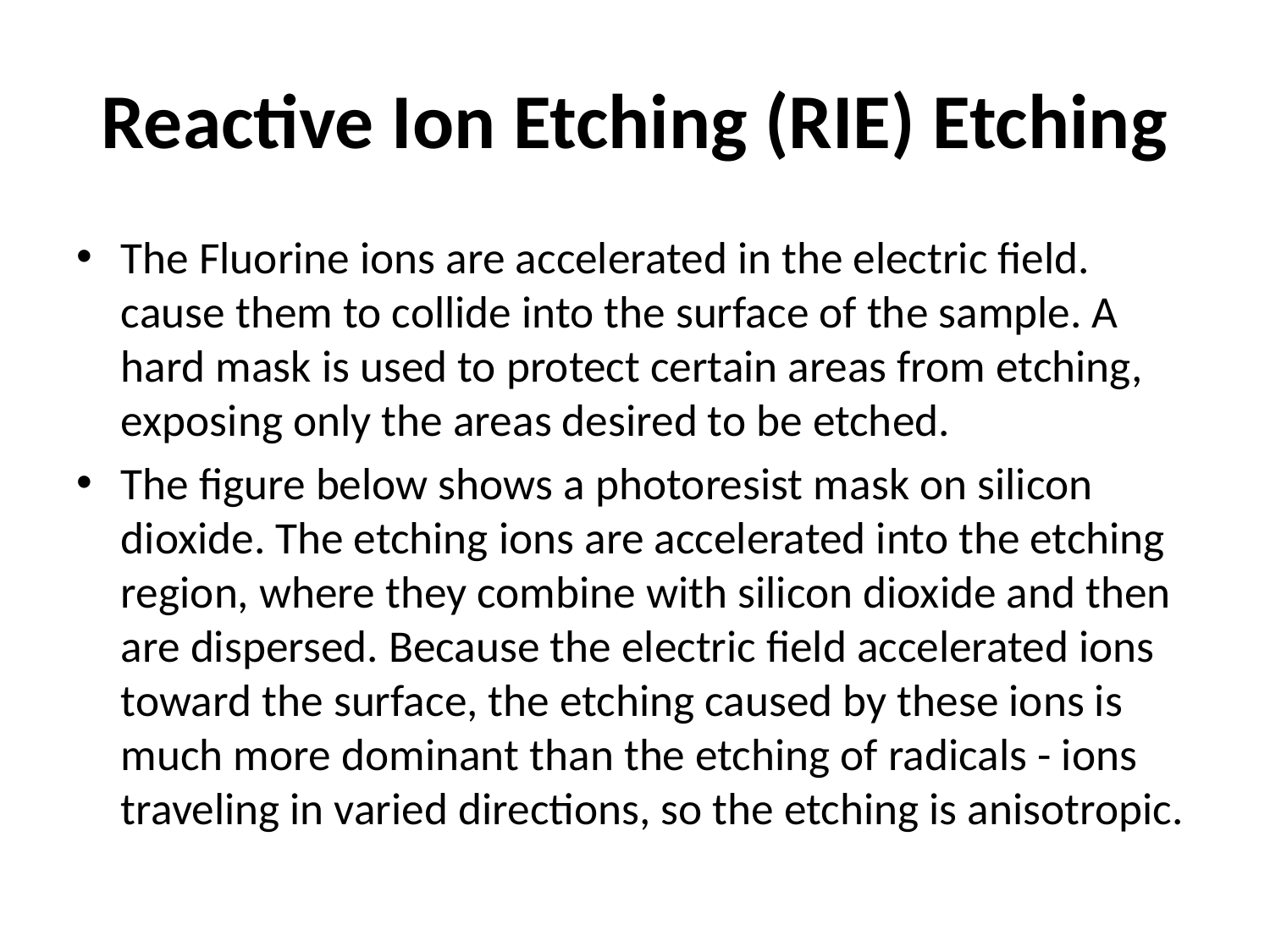

# Reactive Ion Etching (RIE) Etching
The Fluorine ions are accelerated in the electric field. cause them to collide into the surface of the sample. A hard mask is used to protect certain areas from etching, exposing only the areas desired to be etched.
The figure below shows a photoresist mask on silicon dioxide. The etching ions are accelerated into the etching region, where they combine with silicon dioxide and then are dispersed. Because the electric field accelerated ions toward the surface, the etching caused by these ions is much more dominant than the etching of radicals - ions traveling in varied directions, so the etching is anisotropic.